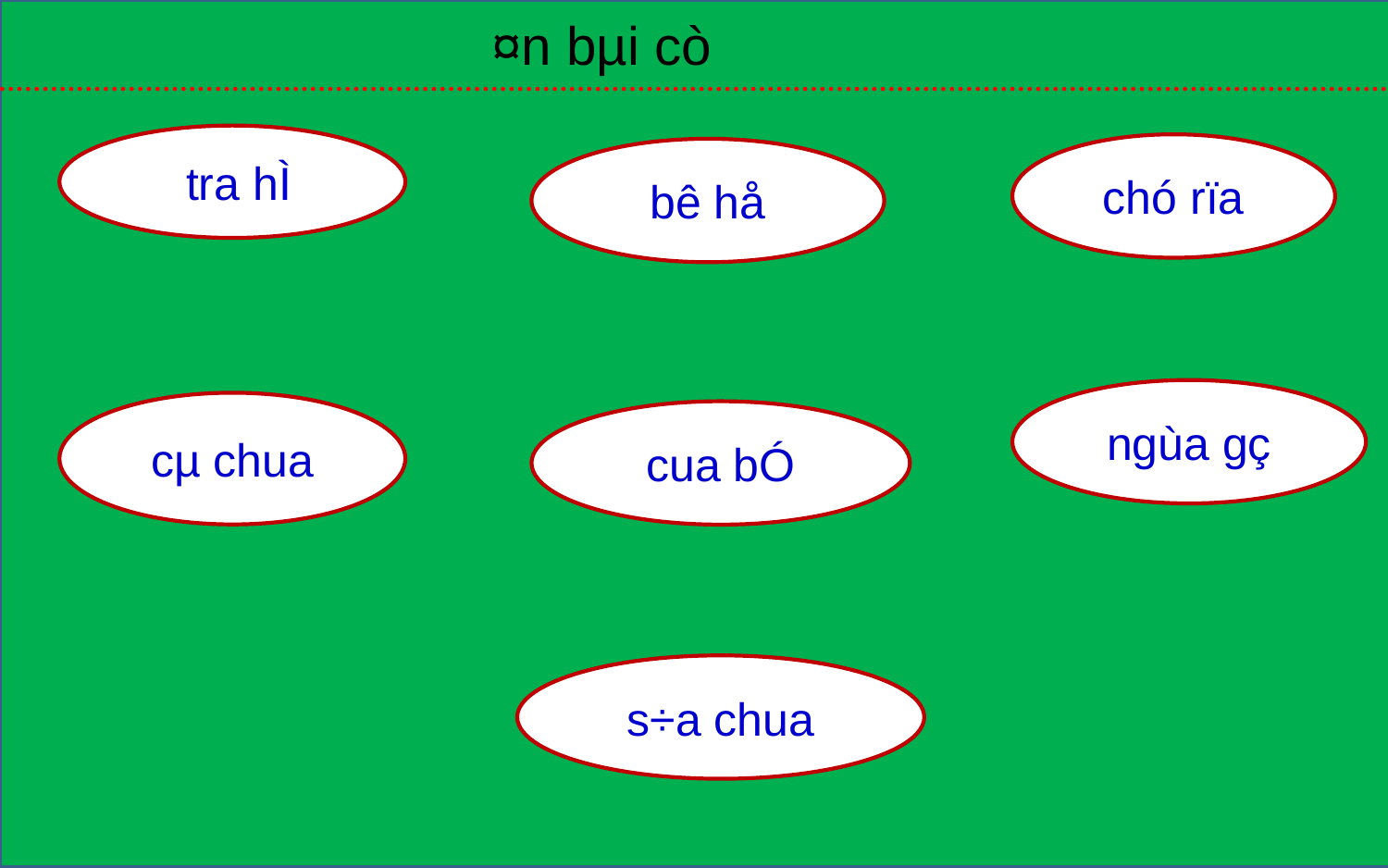

¤n bµi cò

 tr­a hÌ
chó rïa
bê hå
ngùa gç
cµ chua
cua bÓ
s÷a chua